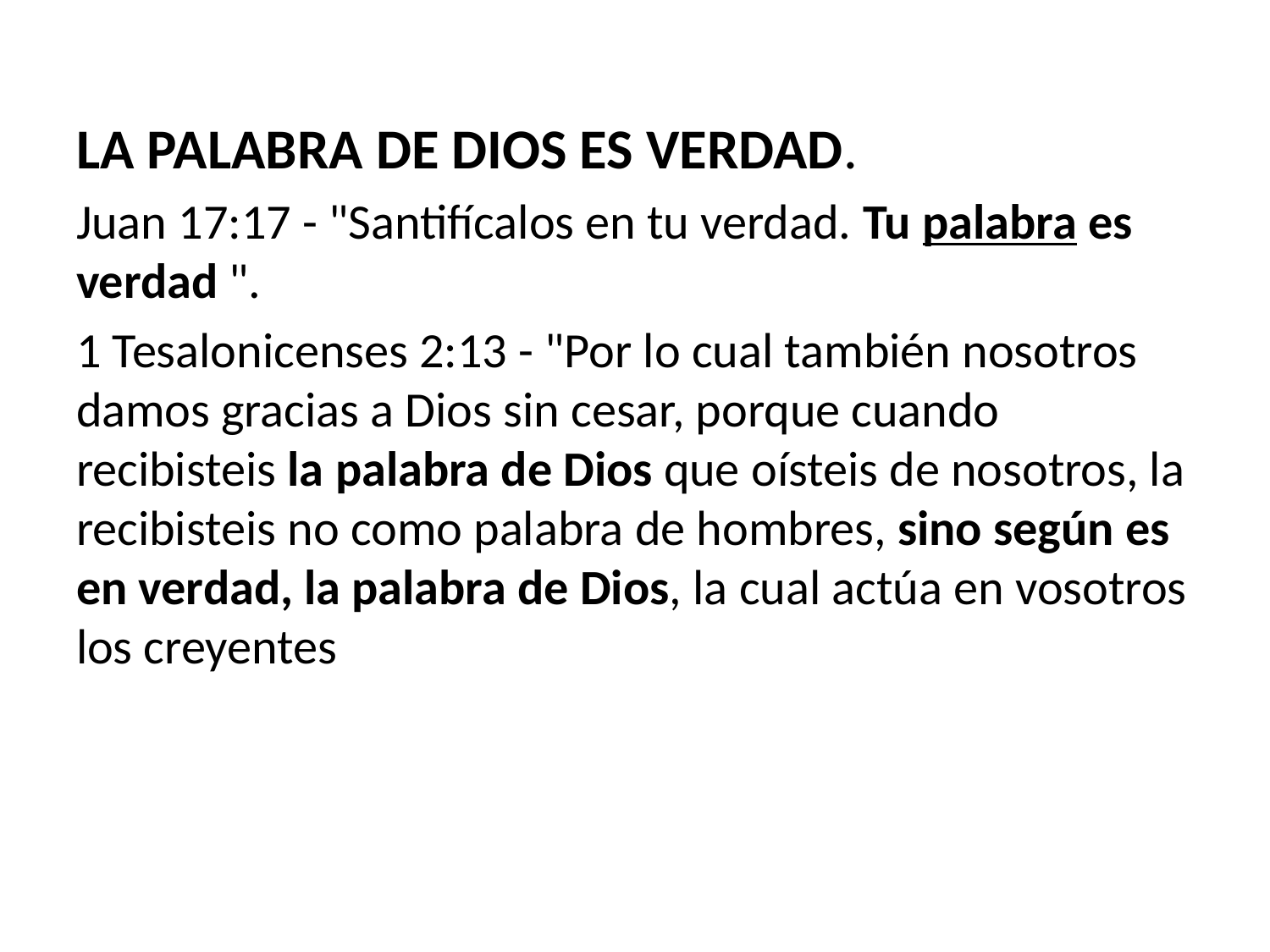

#
LA PALABRA DE DIOS ES VERDAD.
Juan 17:17 - "Santifícalos en tu verdad. Tu palabra es verdad ".
1 Tesalonicenses 2:13 - "Por lo cual también nosotros damos gracias a Dios sin cesar, porque cuando recibisteis la palabra de Dios que oísteis de nosotros, la recibisteis no como palabra de hombres, sino según es en verdad, la palabra de Dios, la cual actúa en vosotros los creyentes